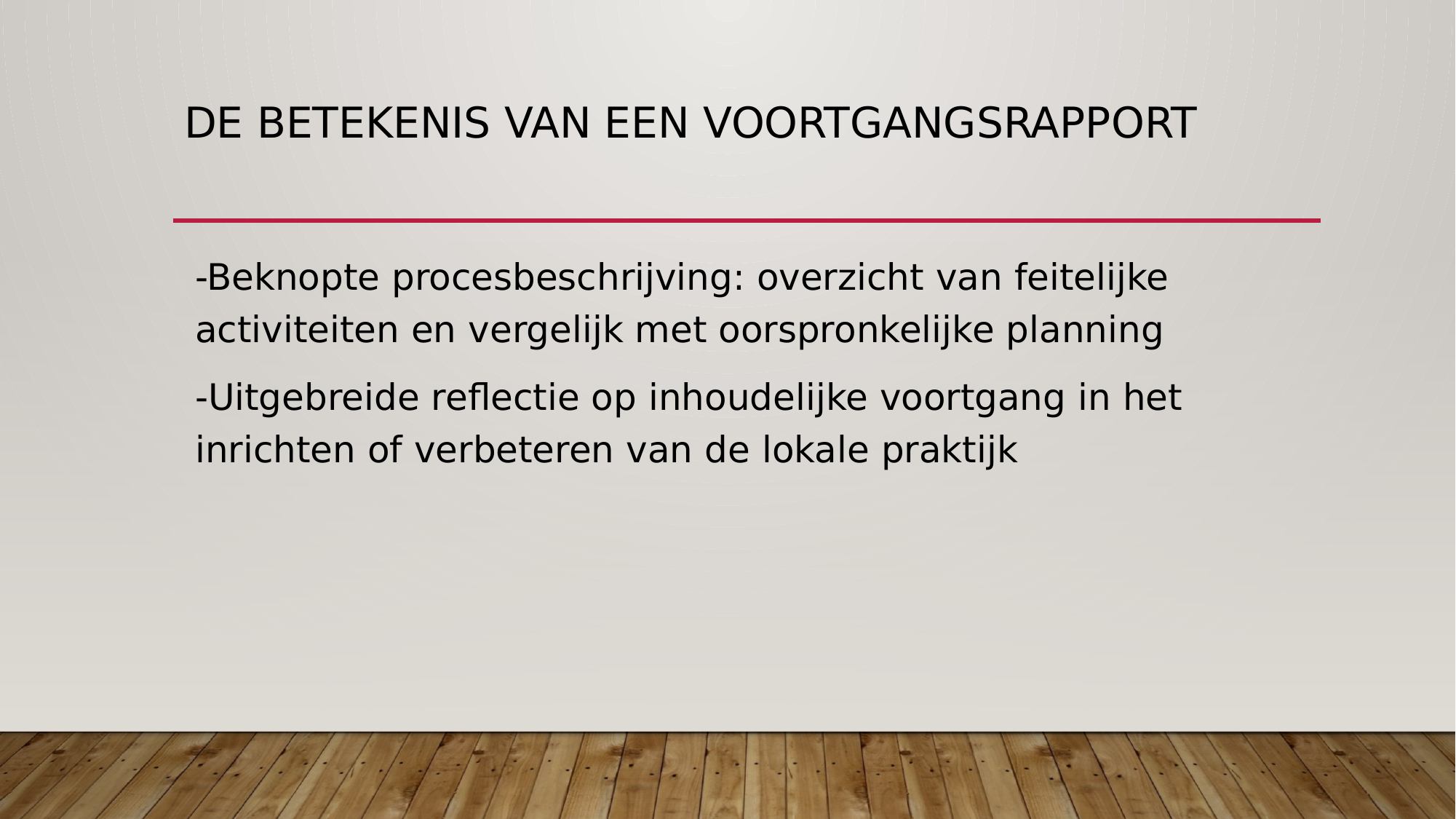

# De betekenis van een voortgangsrapport
-Beknopte procesbeschrijving: overzicht van feitelijke activiteiten en vergelijk met oorspronkelijke planning
-Uitgebreide reflectie op inhoudelijke voortgang in het inrichten of verbeteren van de lokale praktijk